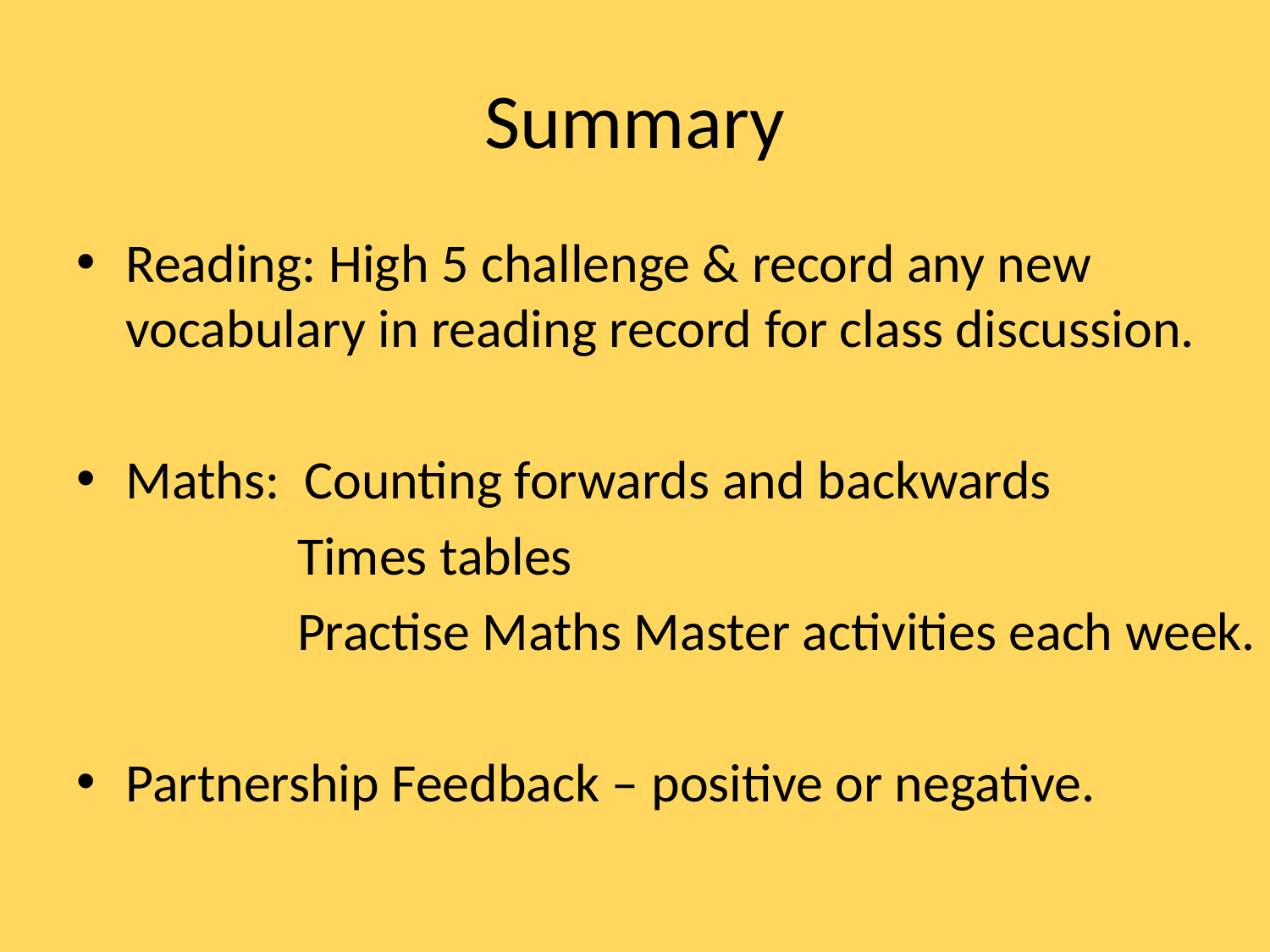

# Summary
Reading: High 5 challenge & record any new vocabulary in reading record for class discussion.

Maths:  Counting forwards and backwards
                  Times tables
                  Practise Maths Master activities each week.

Partnership Feedback – positive or negative.